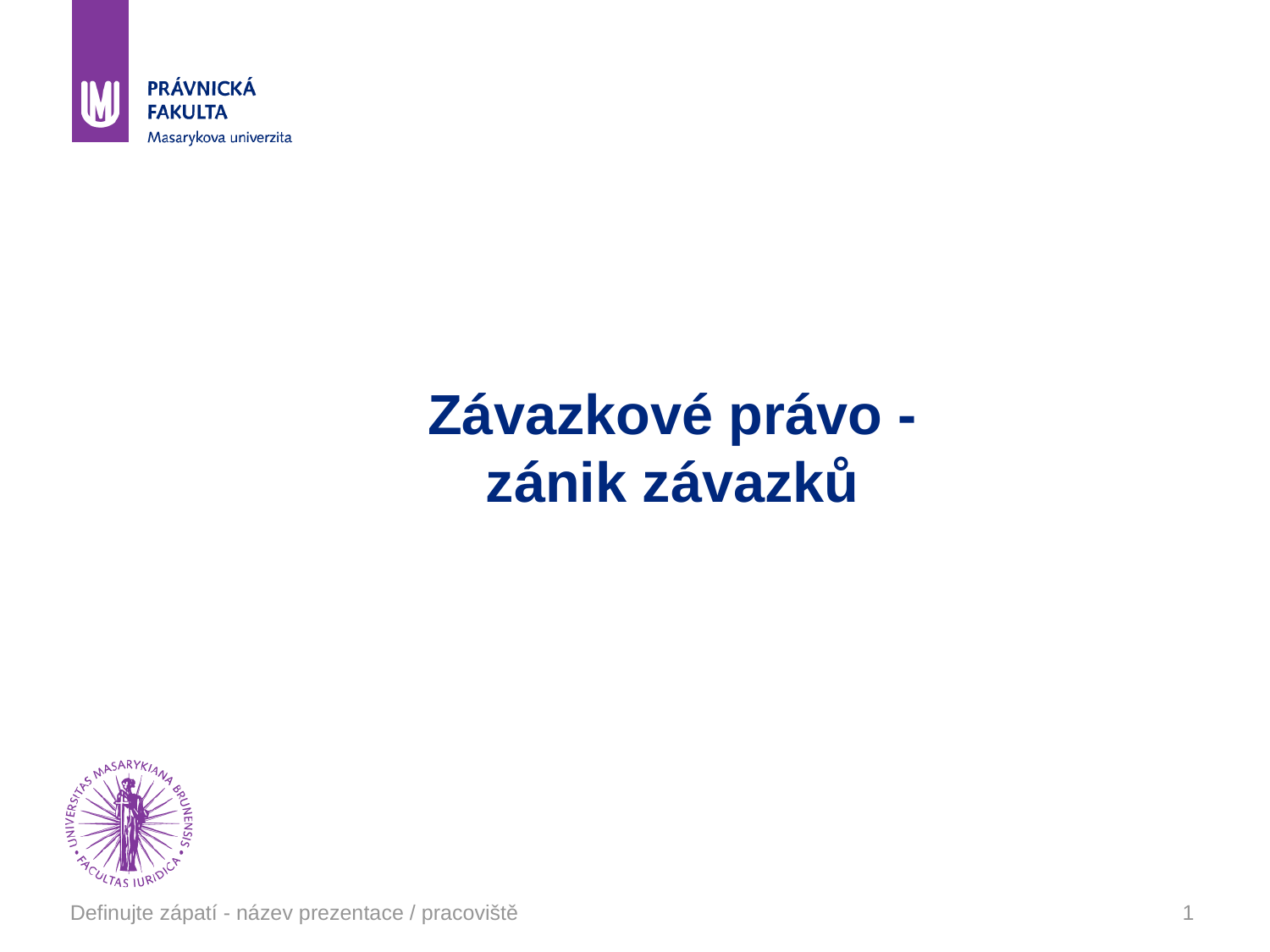

# Závazkové právo - zánik závazků
Definujte zápatí - název prezentace / pracoviště
1